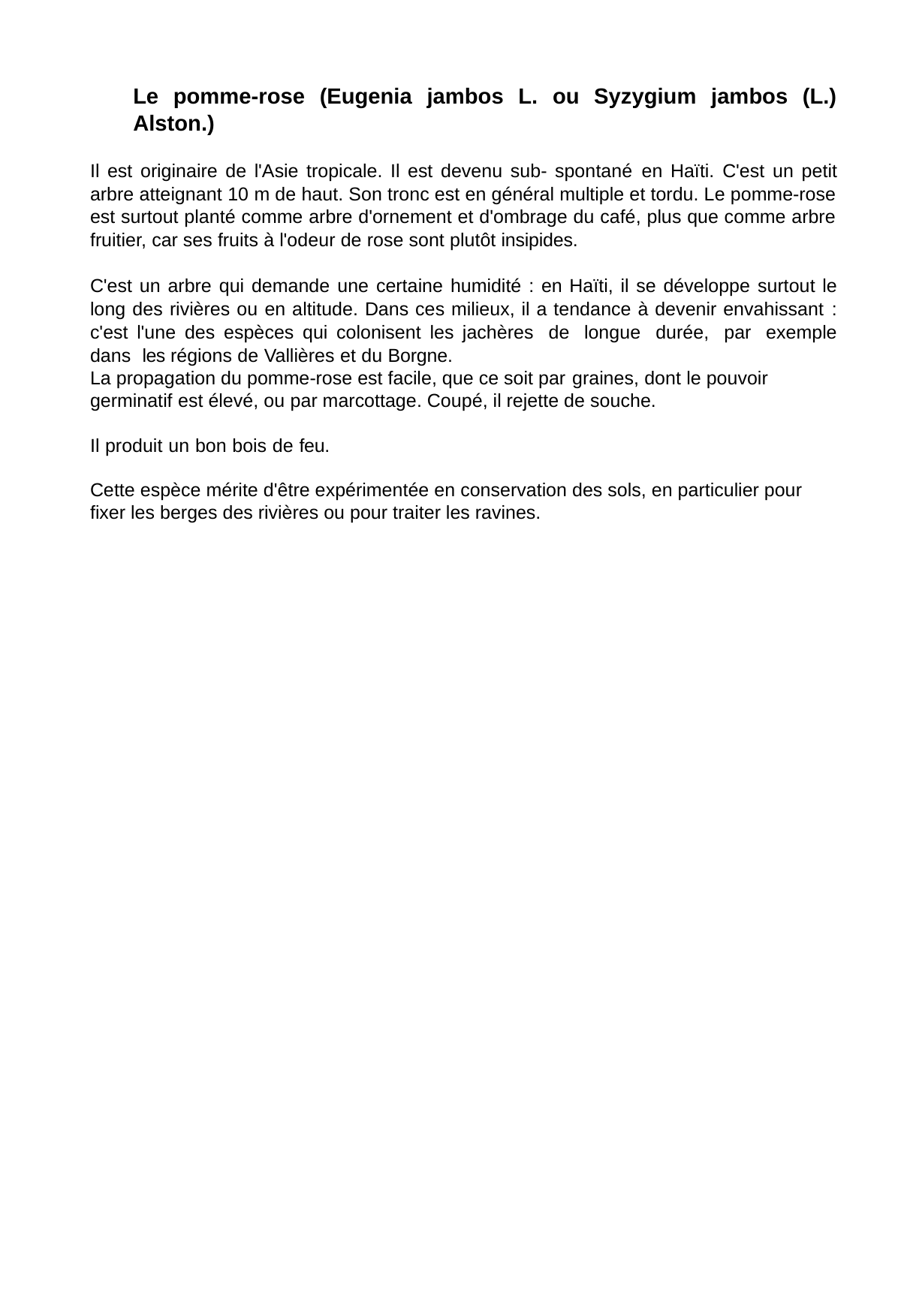

Le pomme-rose (Eugenia jambos L. ou Syzygium jambos (L.) Alston.)

Il est originaire de l'Asie tropicale. Il est devenu sub- spontané en Haïti. C'est un petit arbre atteignant 10 m de haut. Son tronc est en général multiple et tordu. Le pomme-rose est surtout planté comme arbre d'ornement et d'ombrage du café, plus que comme arbre fruitier, car ses fruits à l'odeur de rose sont plutôt insipides.

C'est un arbre qui demande une certaine humidité : en Haïti, il se développe surtout le long des rivières ou en altitude. Dans ces milieux, il a tendance à devenir envahissant : c'est l'une des espèces qui colonisent les jachères de longue durée, par exemple dans les régions de Vallières et du Borgne.
La propagation du pomme-rose est facile, que ce soit par graines, dont le pouvoir germinatif est élevé, ou par marcottage. Coupé, il rejette de souche.

Il produit un bon bois de feu.

Cette espèce mérite d'être expérimentée en conservation des sols, en particulier pour fixer les berges des rivières ou pour traiter les ravines.